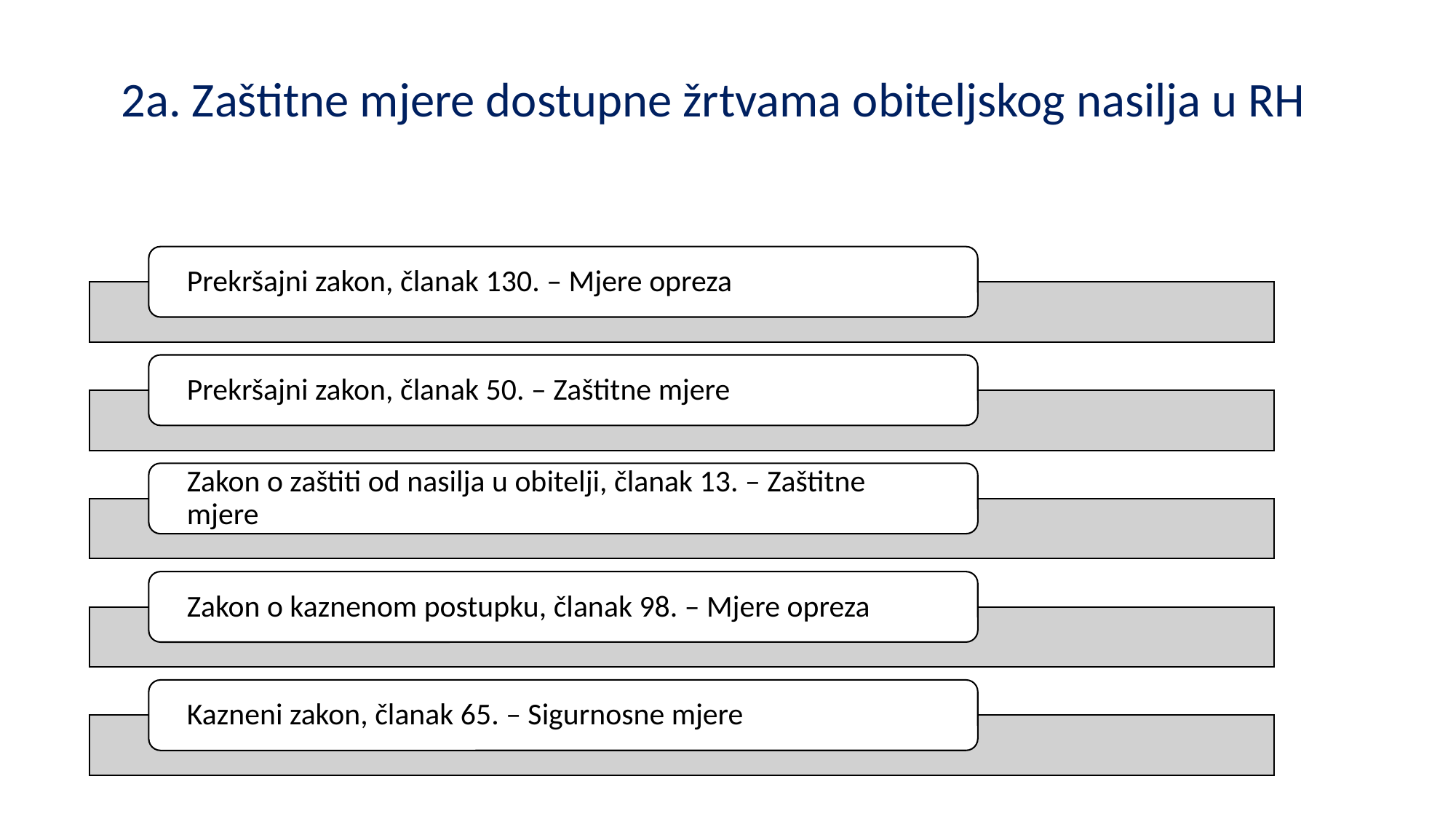

# 2a. Zaštitne mjere dostupne žrtvama obiteljskog nasilja u RH
Prekršajni zakon, članak 130. – Mjere opreza
Prekršajni zakon, članak 50. – Zaštitne mjere
Zakon o zaštiti od nasilja u obitelji, članak 13. – Zaštitne mjere
Zakon o kaznenom postupku, članak 98. – Mjere opreza
Kazneni zakon, članak 65. – Sigurnosne mjere